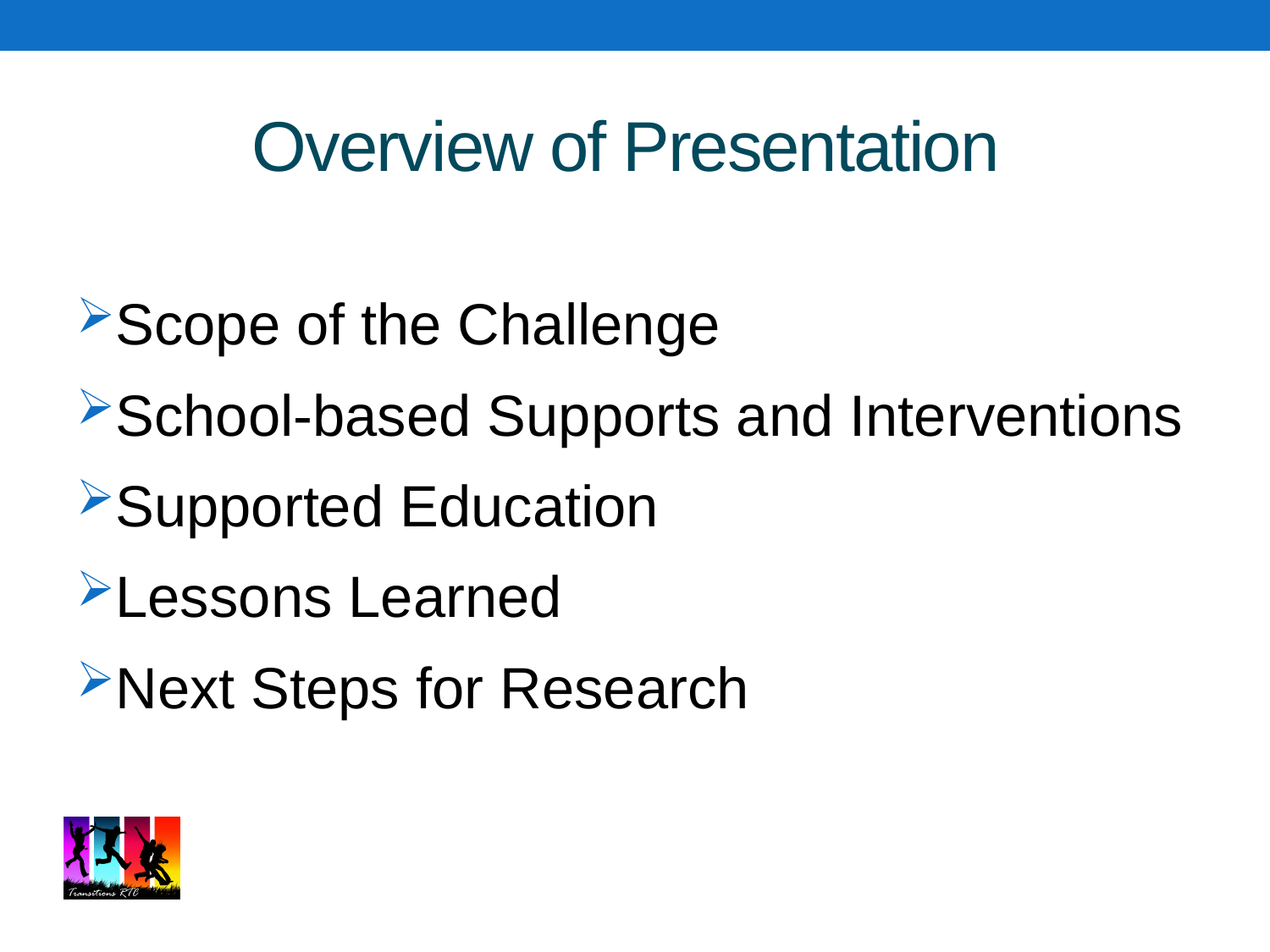

# Overview of Presentation
Scope of the Challenge
School-based Supports and Interventions
Supported Education
Lessons Learned
Next Steps for Research